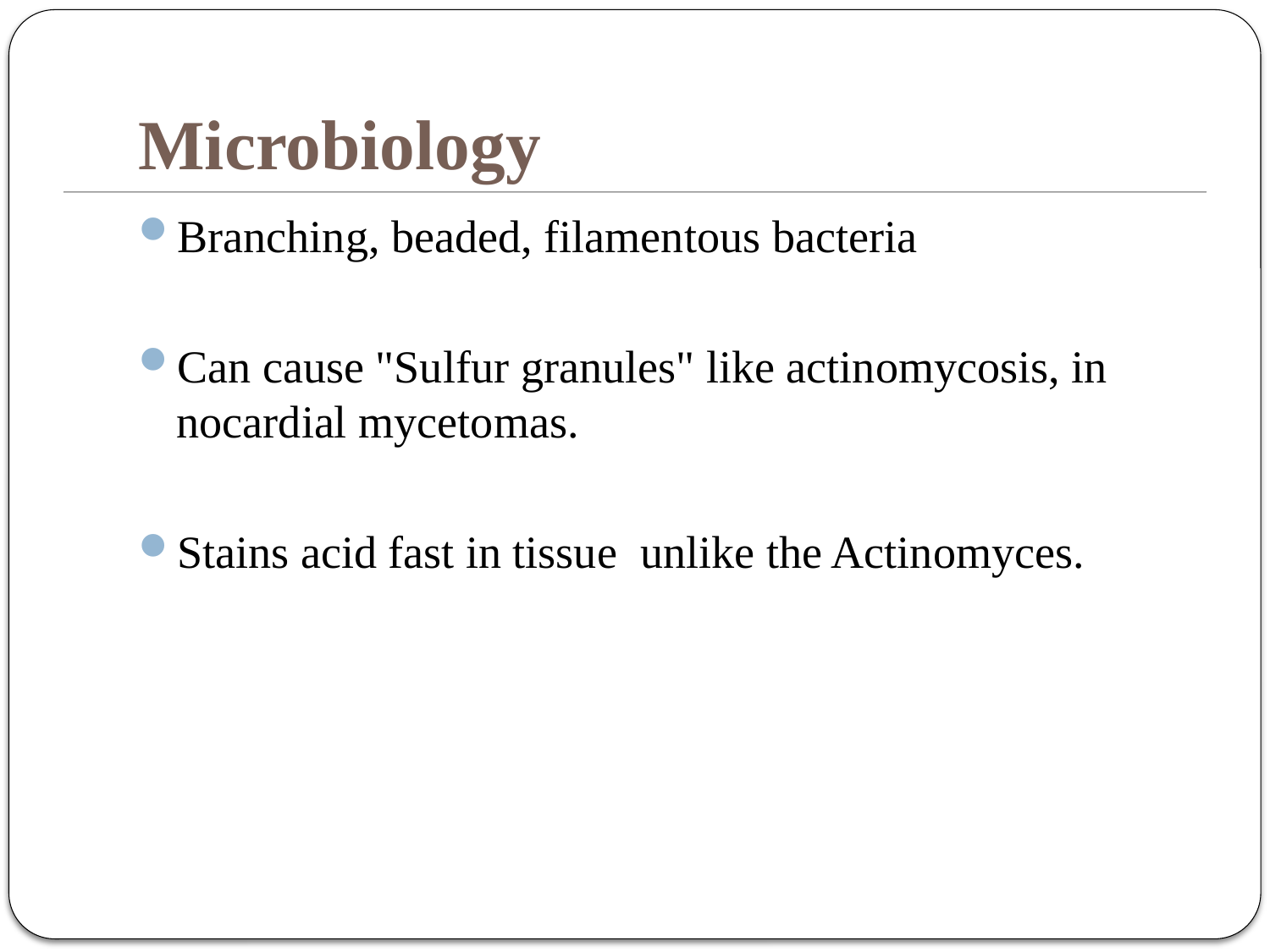

# Microbiology

Branching, beaded, filamentous bacteria

Can cause "Sulfur granules" like actinomycosis, in nocardial mycetomas.

Stains acid fast in tissue  unlike the Actinomyces.